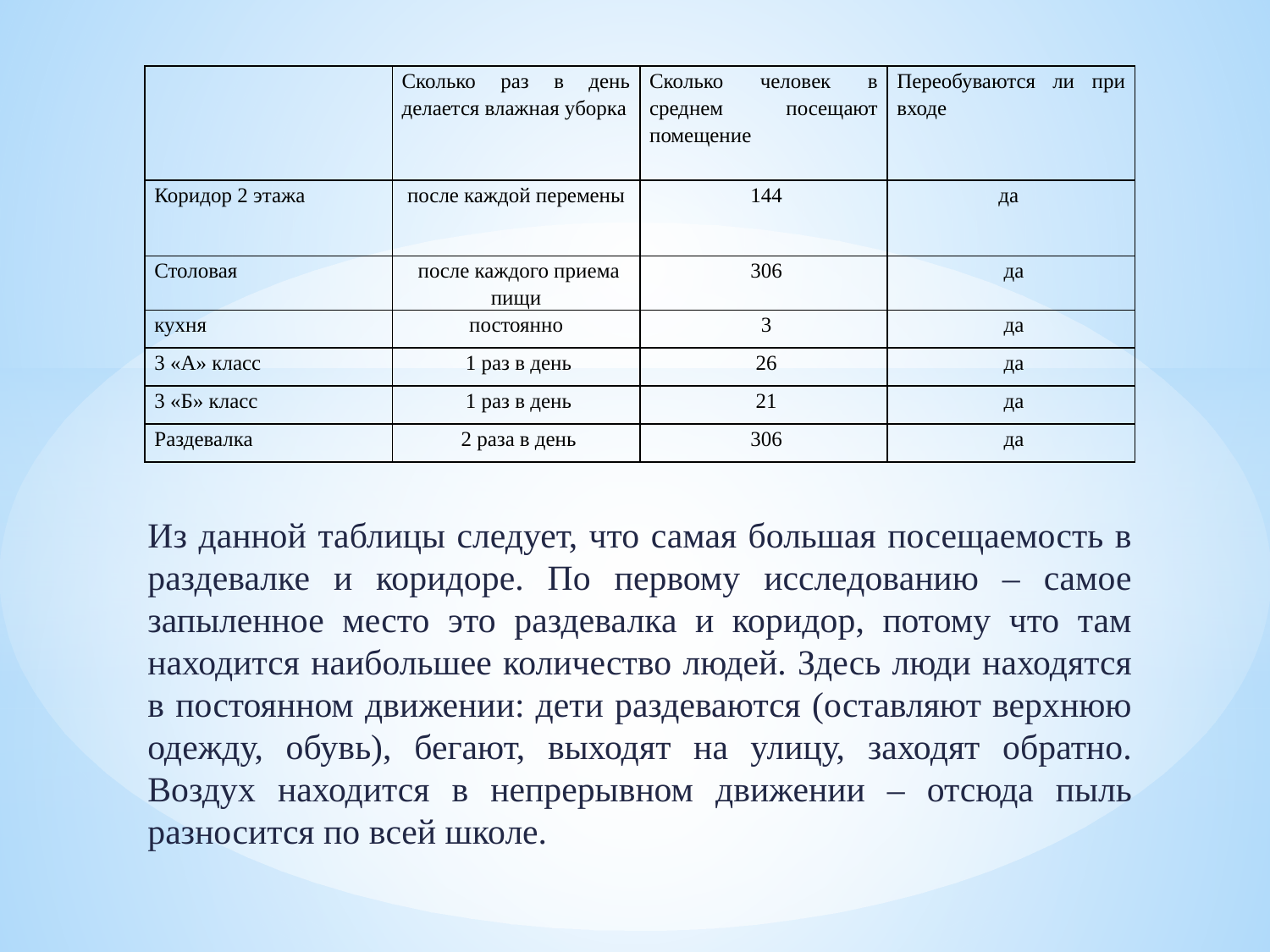

|  | Сколько раз в день делается влажная уборка | Сколько человек в среднем посещают помещение | Переобуваются ли при входе |
| --- | --- | --- | --- |
| Коридор 2 этажа | после каждой перемены | 144 | да |
| Столовая | после каждого приема пищи | 306 | да |
| кухня | постоянно | 3 | да |
| 3 «А» класс | 1 раз в день | 26 | да |
| 3 «Б» класс | 1 раз в день | 21 | да |
| Раздевалка | 2 раза в день | 306 | да |
#
Из данной таблицы следует, что самая большая посещаемость в раздевалке и коридоре. По первому исследованию – самое запыленное место это раздевалка и коридор, потому что там находится наибольшее количество людей. Здесь люди находятся в постоянном движении: дети раздеваются (оставляют верхнюю одежду, обувь), бегают, выходят на улицу, заходят обратно. Воздух находится в непрерывном движении – отсюда пыль разносится по всей школе.